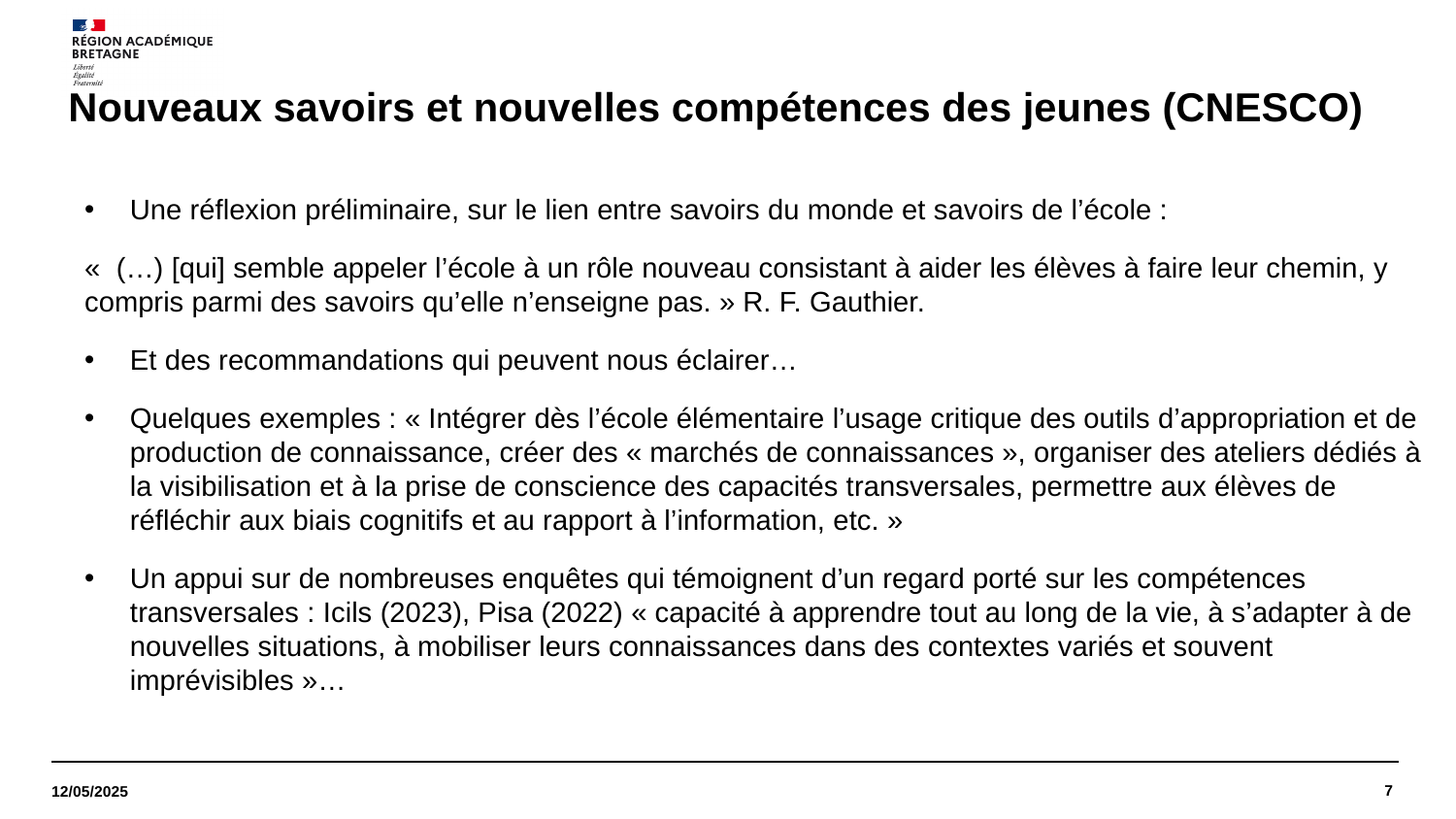

# Nouveaux savoirs et nouvelles compétences des jeunes (CNESCO)

Une réflexion préliminaire, sur le lien entre savoirs du monde et savoirs de l’école :
«  (…) [qui] semble appeler l’école à un rôle nouveau consistant à aider les élèves à faire leur chemin, y compris parmi des savoirs qu’elle n’enseigne pas. » R. F. Gauthier.
Et des recommandations qui peuvent nous éclairer…
Quelques exemples : « Intégrer dès l’école élémentaire l’usage critique des outils d’appropriation et de production de connaissance, créer des « marchés de connaissances », organiser des ateliers dédiés à la visibilisation et à la prise de conscience des capacités transversales, permettre aux élèves de réfléchir aux biais cognitifs et au rapport à l’information, etc. »
Un appui sur de nombreuses enquêtes qui témoignent d’un regard porté sur les compétences transversales : Icils (2023), Pisa (2022) « capacité à apprendre tout au long de la vie, à s’adapter à de nouvelles situations, à mobiliser leurs connaissances dans des contextes variés et souvent imprévisibles »…
7
12/05/2025